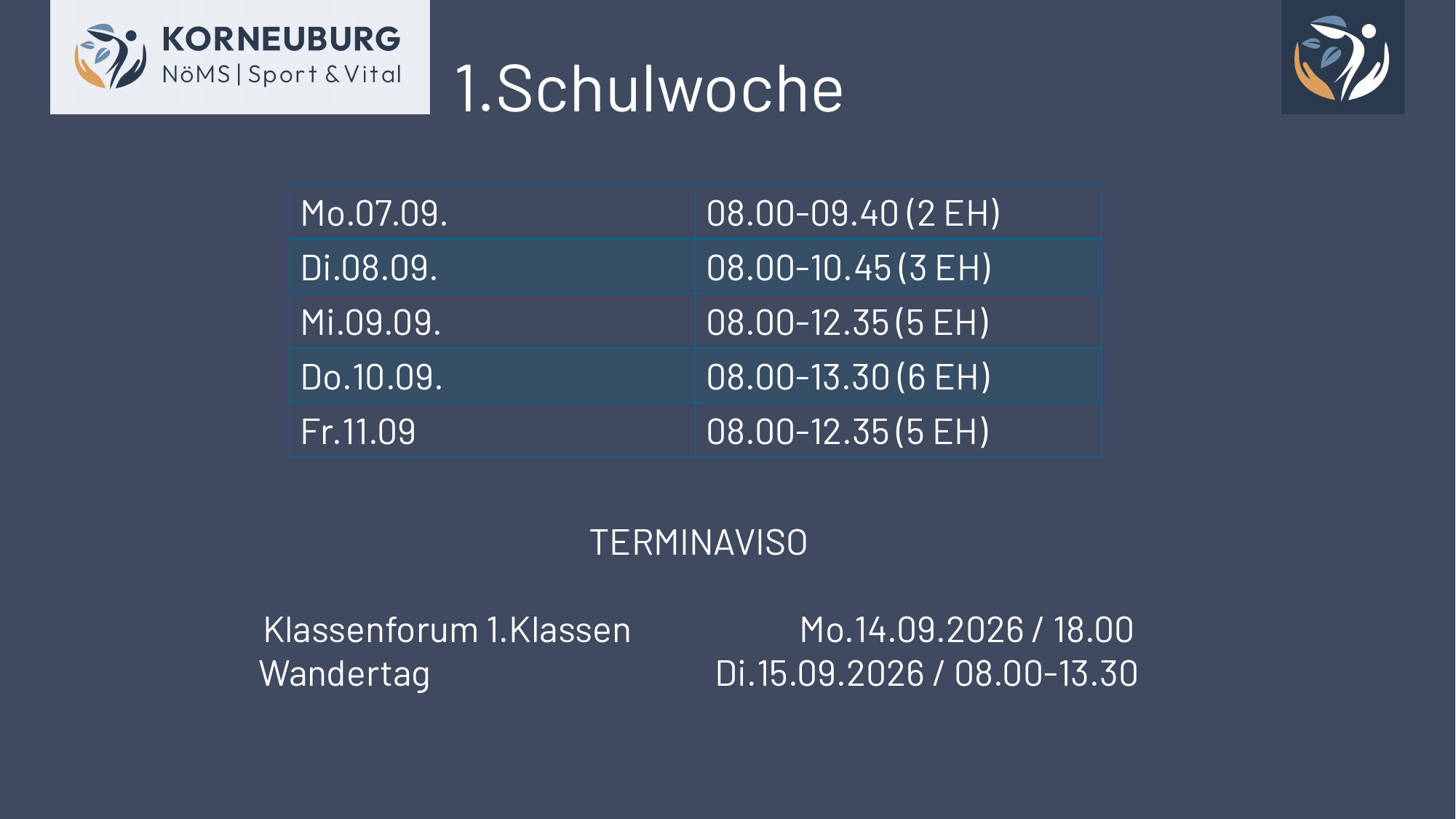

# 1.Schulwoche
| Mo.07.09. | 08.00-09.40 (2 EH) |
| --- | --- |
| Di.08.09. | 08.00-10.45 (3 EH) |
| Mi.09.09. | 08.00-12.35 (5 EH) |
| Do.10.09. | 08.00-13.30 (6 EH) |
| Fr.11.09 | 08.00-12.35 (5 EH) |
TERMINAVISO

Klassenforum 1.Klassen                       Mo.14.09.2026 / 18.00
Wandertag                                       Di.15.09.2026 / 08.00-13.30